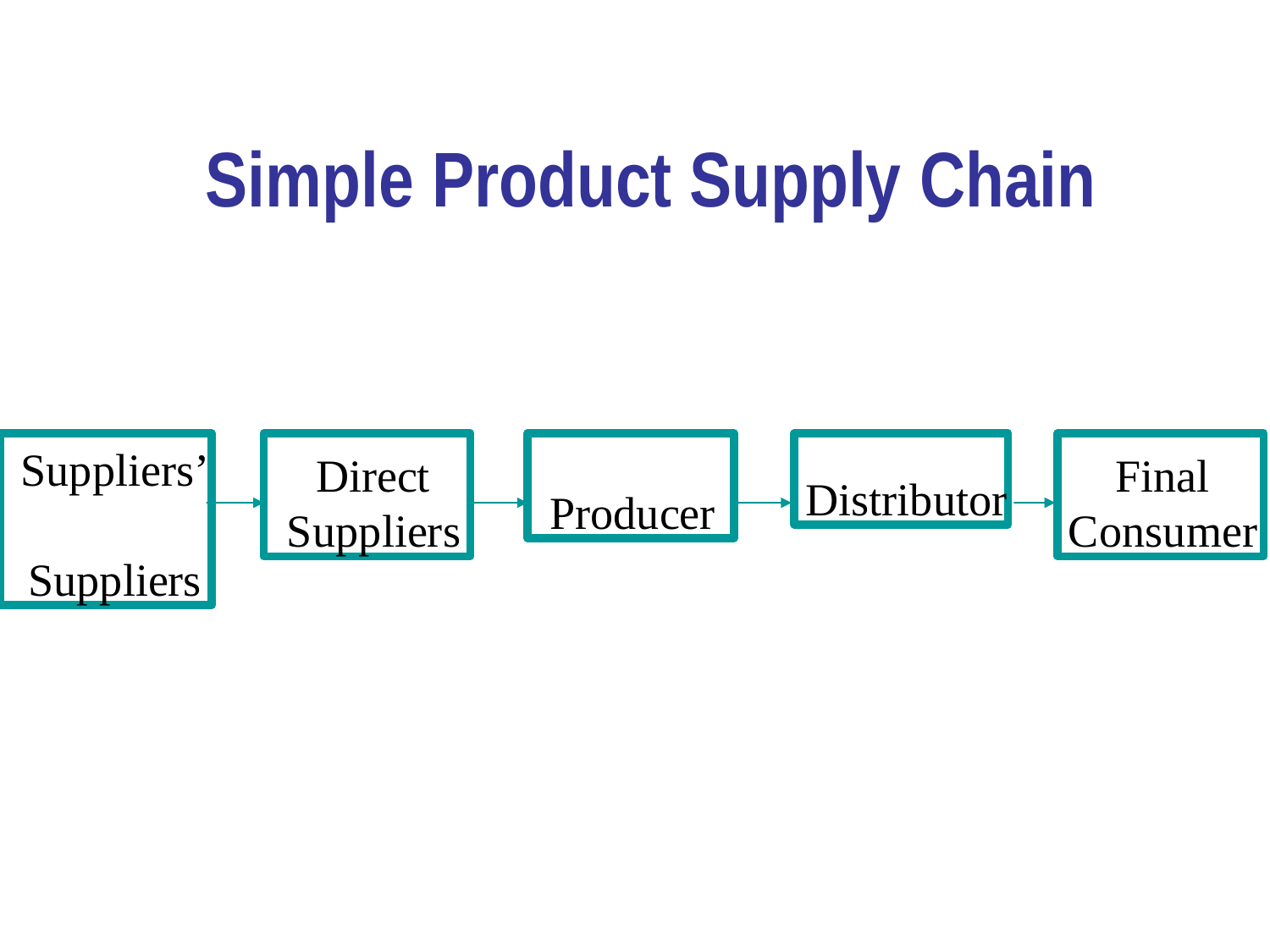

# Simple Product Supply Chain
Suppliers’  Suppliers
Direct  Suppliers

Producer
Distributor
Final  Consumer